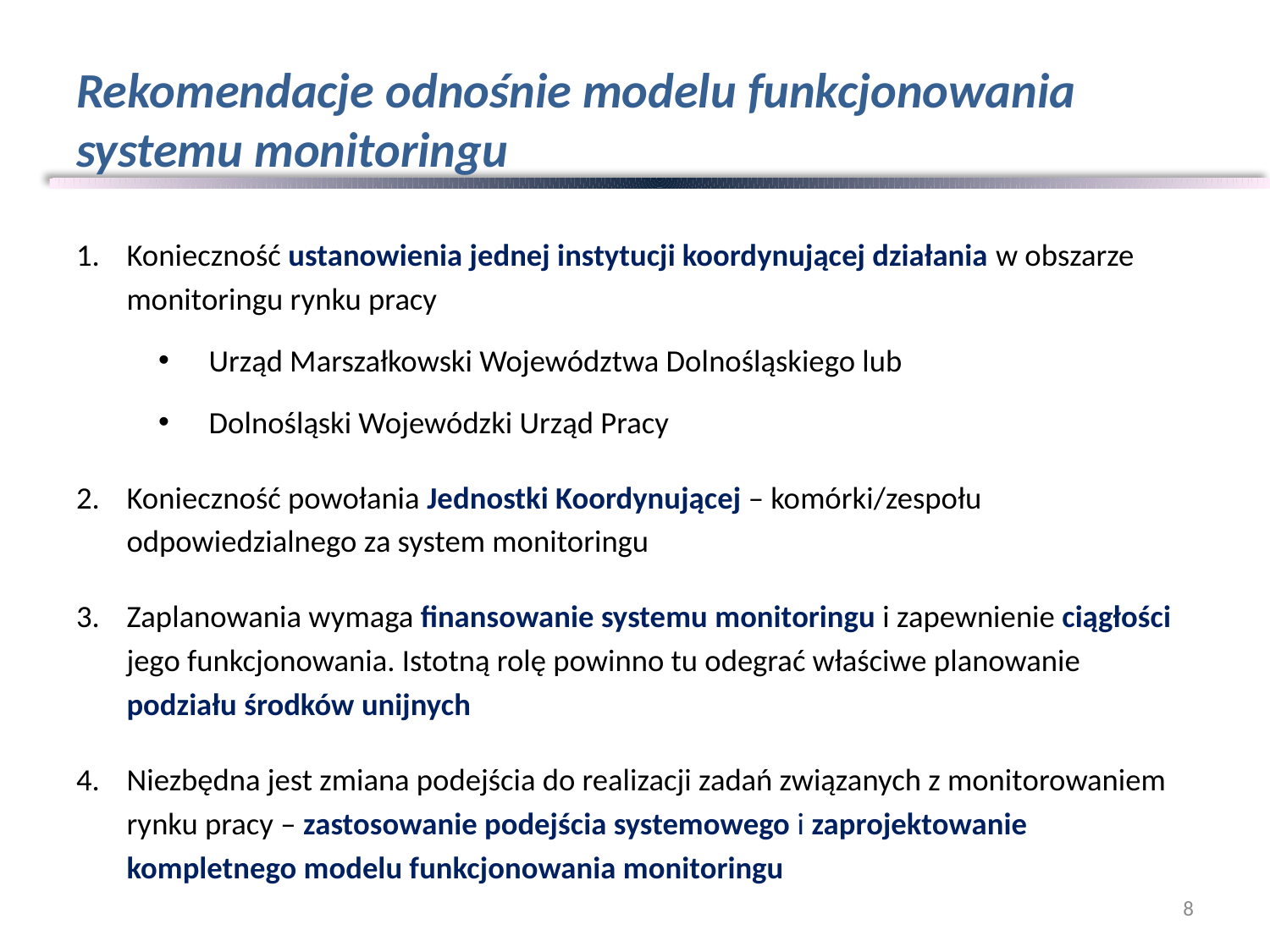

# Rekomendacje odnośnie modelu funkcjonowania systemu monitoringu
Konieczność ustanowienia jednej instytucji koordynującej działania w obszarze monitoringu rynku pracy
Urząd Marszałkowski Województwa Dolnośląskiego lub
Dolnośląski Wojewódzki Urząd Pracy
Konieczność powołania Jednostki Koordynującej – komórki/zespołu odpowiedzialnego za system monitoringu
Zaplanowania wymaga finansowanie systemu monitoringu i zapewnienie ciągłości jego funkcjonowania. Istotną rolę powinno tu odegrać właściwe planowanie podziału środków unijnych
Niezbędna jest zmiana podejścia do realizacji zadań związanych z monitorowaniem rynku pracy – zastosowanie podejścia systemowego i zaprojektowanie kompletnego modelu funkcjonowania monitoringu

8